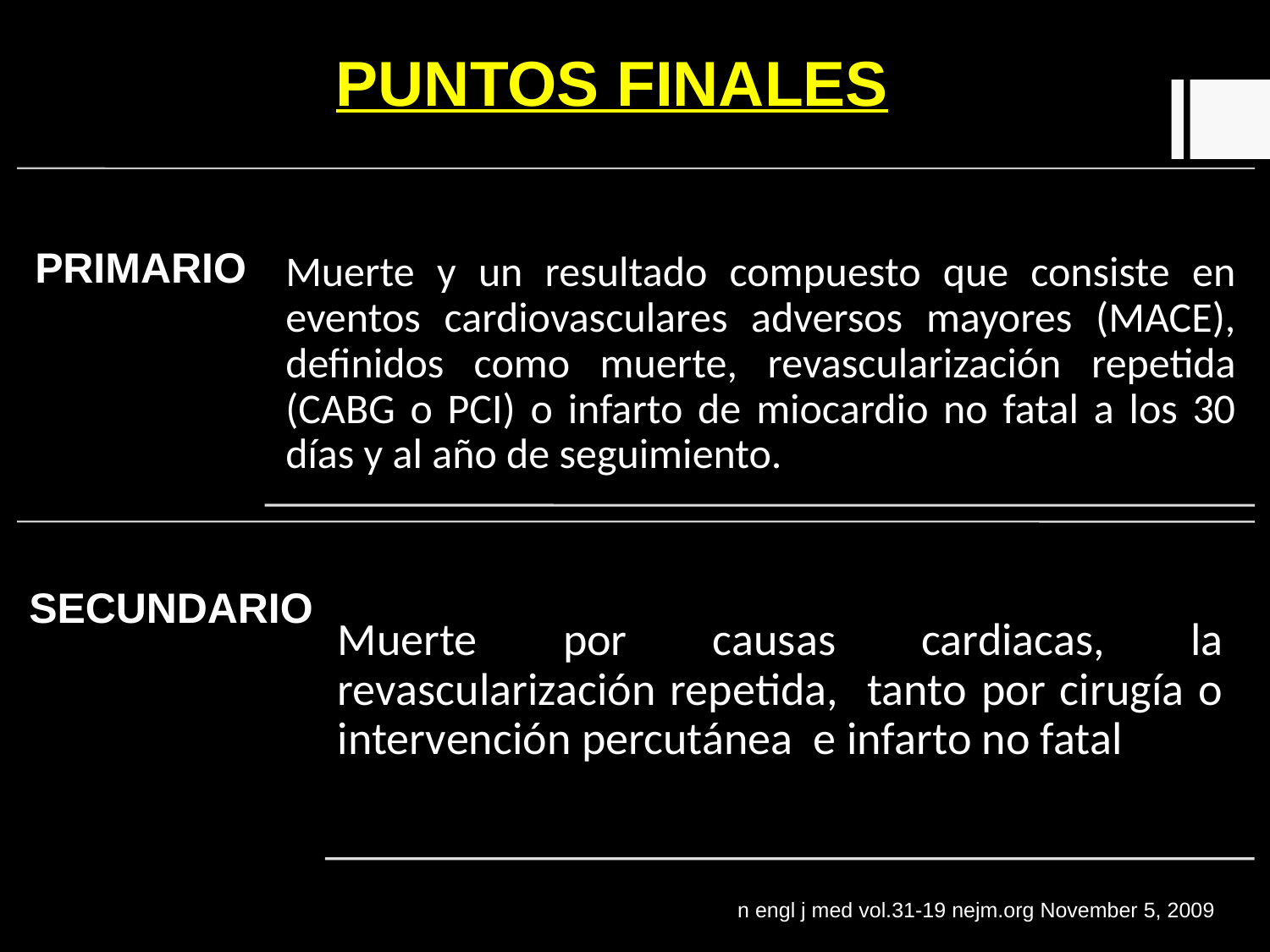

PUNTOS FINALES

PRIMARIO

Muerte y un resultado compuesto que consiste en eventos cardiovasculares adversos mayores (MACE), definidos como muerte, revascularización repetida (CABG o PCI) o infarto de miocardio no fatal a los 30 días y al año de seguimiento.

SECUNDARIO

Muerte por causas cardiacas, la revascularización repetida,  tanto por cirugía o intervención percutánea  e infarto no fatal
n engl j med vol.31-19 nejm.org November 5, 2009